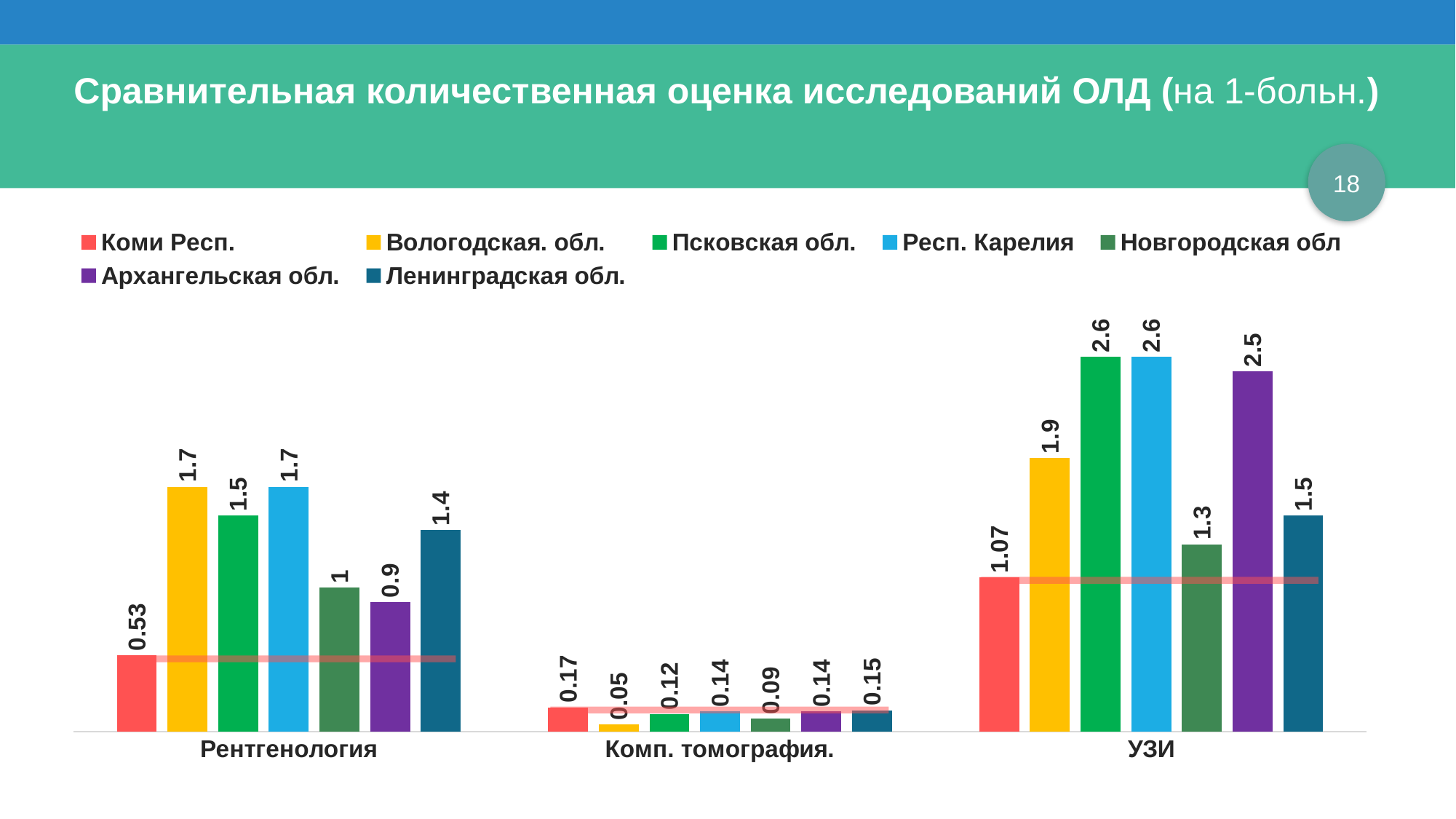

# Сравнительная количественная оценка исследований ОЛД (на 1-больн.)
18

### Chart

| Category | Коми Респ. | Вологодская. обл. | Псковская обл. | Респ. Карелия | Новгородская обл | Архангельская обл. | Ленинградская обл. |
|---|---|---|---|---|---|---|---|
| Рентгенология | 0.53 | 1.7 | 1.5 | 1.7 | 1.0 | 0.9 | 1.4 |
| Комп. томография. | 0.17 | 0.05 | 0.12000000000000002 | 0.14 | 0.09000000000000002 | 0.14 | 0.15000000000000005 |
| УЗИ | 1.07 | 1.9000000000000001 | 2.6 | 2.6 | 1.3 | 2.5 | 1.5 |